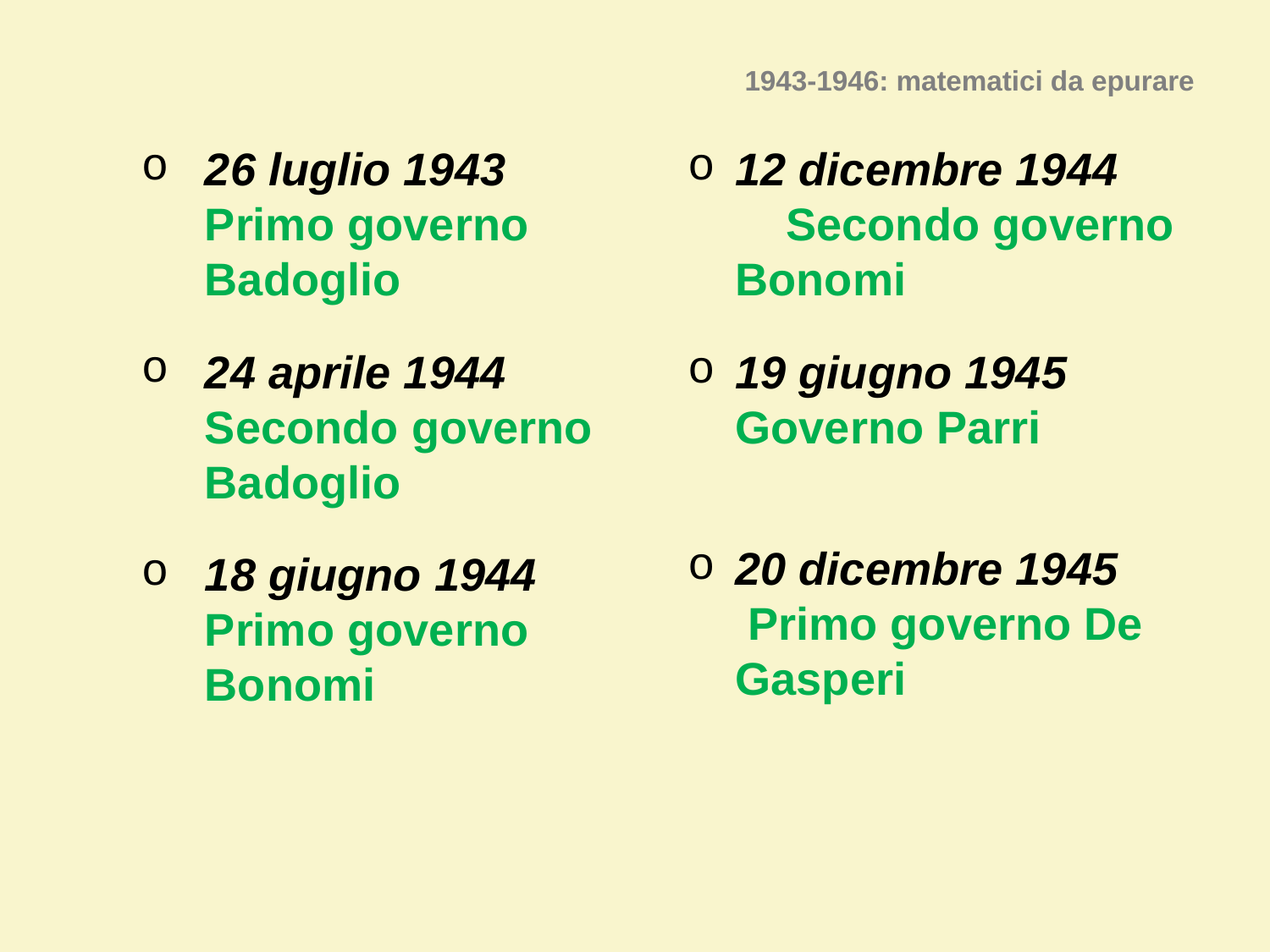

# 1943-1946: matematici da epurare
26 luglio 1943          Primo governo Badoglio

24 aprile 1944 Secondo governo Badoglio

18 giugno 1944   Primo governo Bonomi

12 dicembre 1944          Secondo governo Bonomi

19 giugno 1945         Governo Parri

20 dicembre 1945       Primo governo De Gasperi